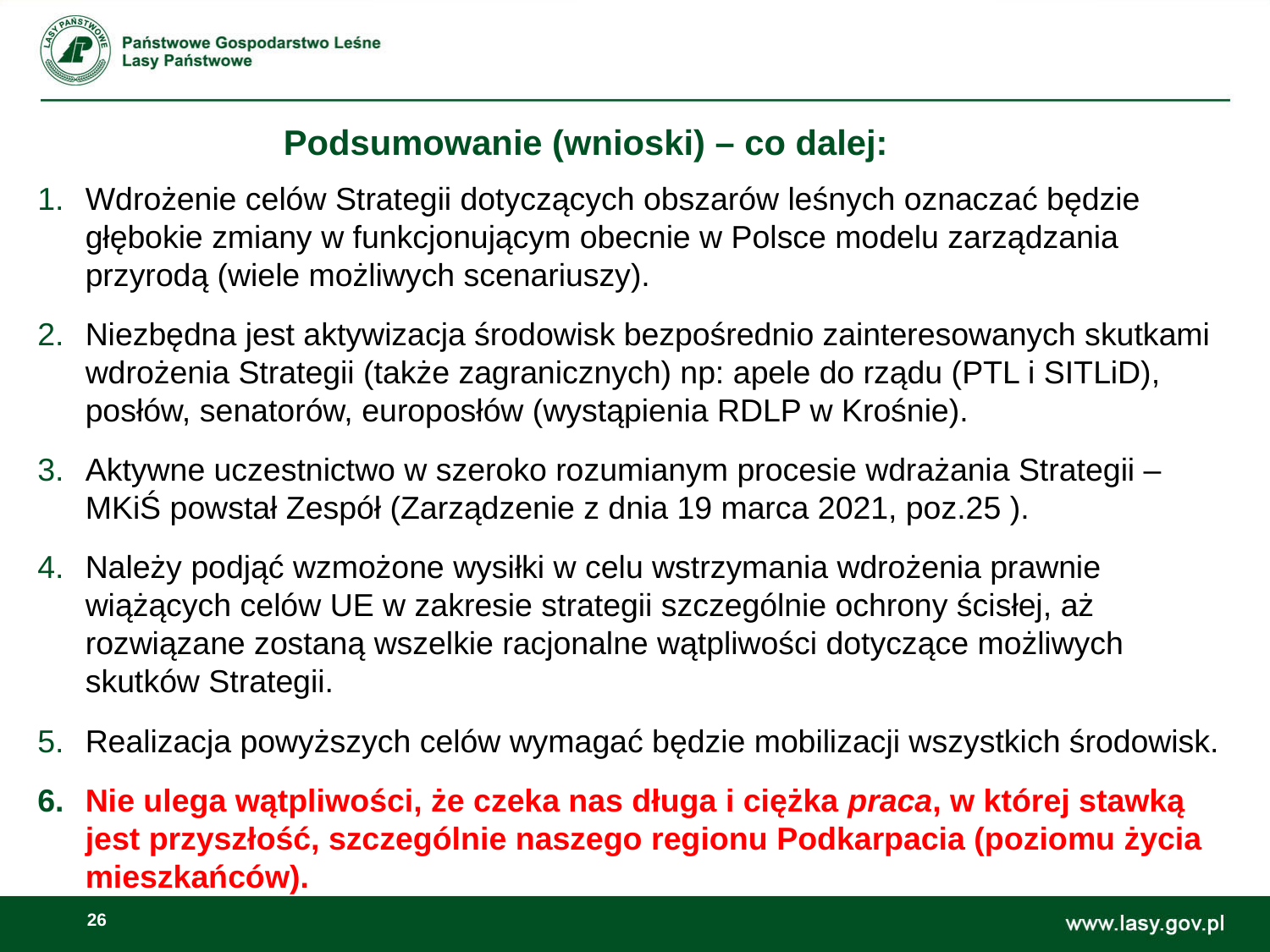

# Podsumowanie (wnioski) – co dalej:
Wdrożenie celów Strategii dotyczących obszarów leśnych oznaczać będzie głębokie zmiany w funkcjonującym obecnie w Polsce modelu zarządzania przyrodą (wiele możliwych scenariuszy).
Niezbędna jest aktywizacja środowisk bezpośrednio zainteresowanych skutkami wdrożenia Strategii (także zagranicznych) np: apele do rządu (PTL i SITLiD), posłów, senatorów, europosłów (wystąpienia RDLP w Krośnie).
Aktywne uczestnictwo w szeroko rozumianym procesie wdrażania Strategii – MKiŚ powstał Zespół (Zarządzenie z dnia 19 marca 2021, poz.25 ).
Należy podjąć wzmożone wysiłki w celu wstrzymania wdrożenia prawnie wiążących celów UE w zakresie strategii szczególnie ochrony ścisłej, aż rozwiązane zostaną wszelkie racjonalne wątpliwości dotyczące możliwych skutków Strategii.
Realizacja powyższych celów wymagać będzie mobilizacji wszystkich środowisk.
Nie ulega wątpliwości, że czeka nas długa i ciężka praca, w której stawką jest przyszłość, szczególnie naszego regionu Podkarpacia (poziomu życia mieszkańców).